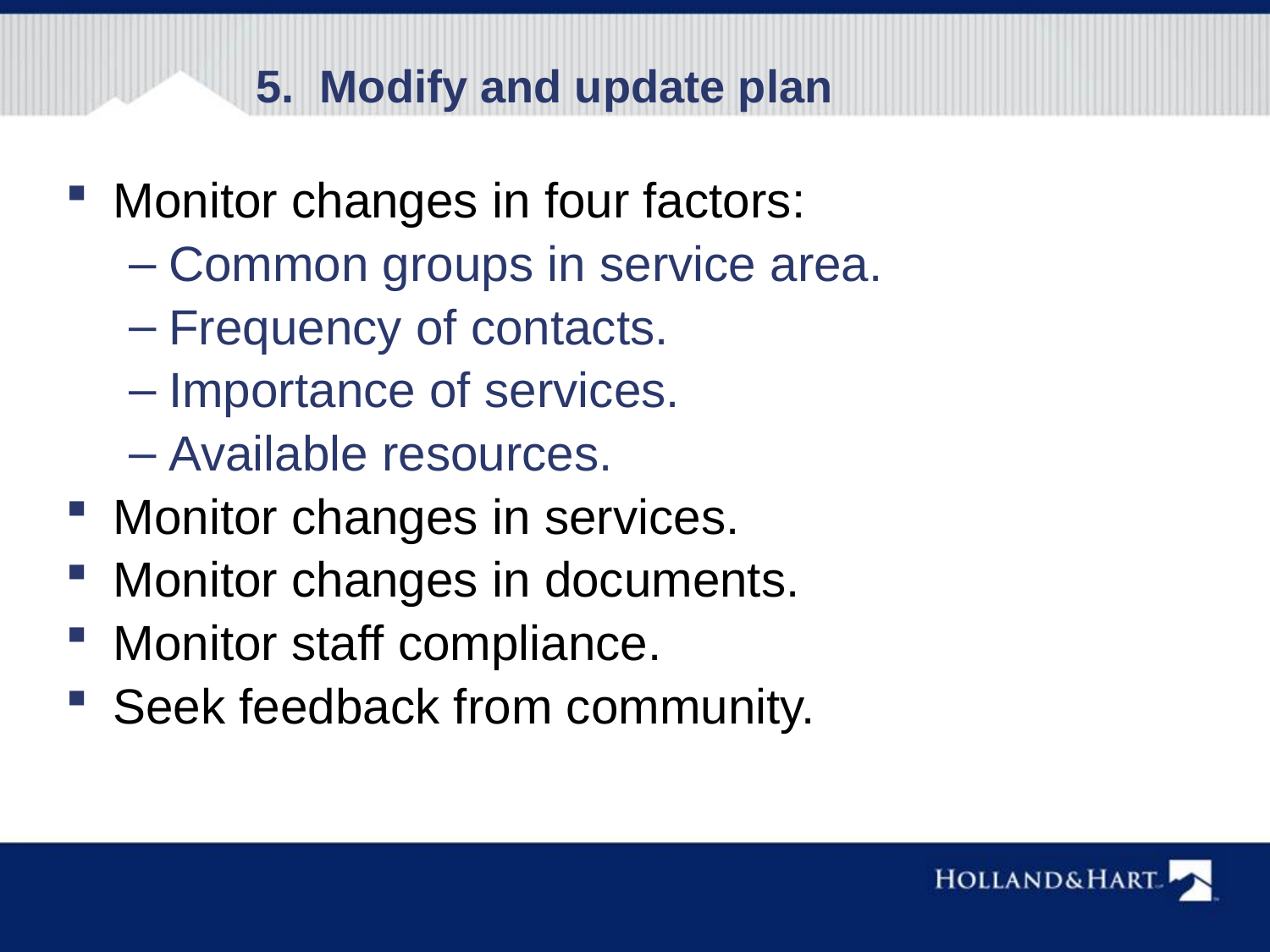

# 5.  Modify and update plan
Monitor changes in four factors:
Common groups in service area.
Frequency of contacts.
Importance of services.
Available resources.
Monitor changes in services.
Monitor changes in documents.
Monitor staff compliance.
Seek feedback from community.